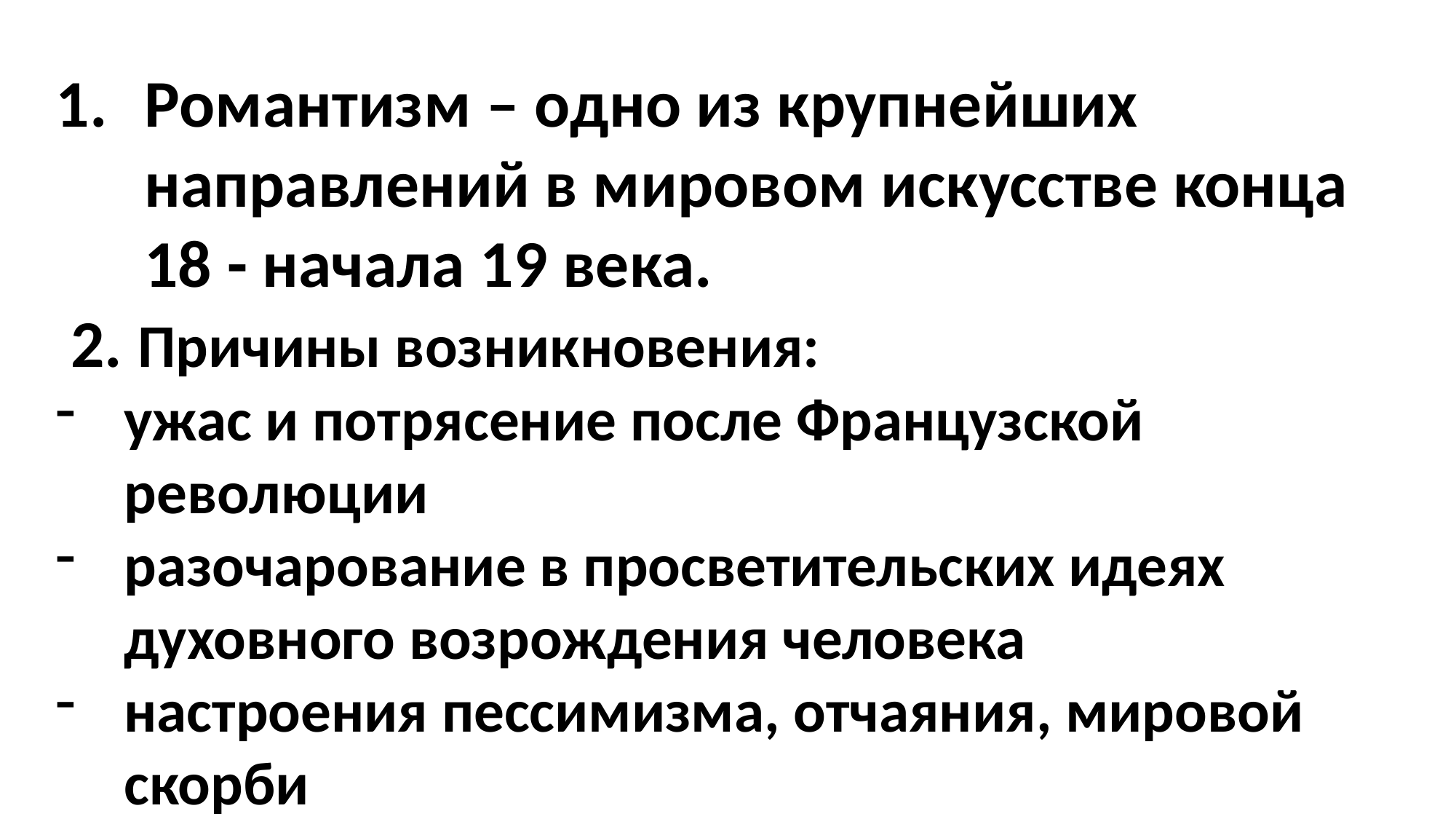

Романтизм – одно из крупнейших направлений в мировом искусстве конца 18 - начала 19 века.
 2. Причины возникновения:
ужас и потрясение после Французской революции
разочарование в просветительских идеях духовного возрождения человека
настроения пессимизма, отчаяния, мировой скорби